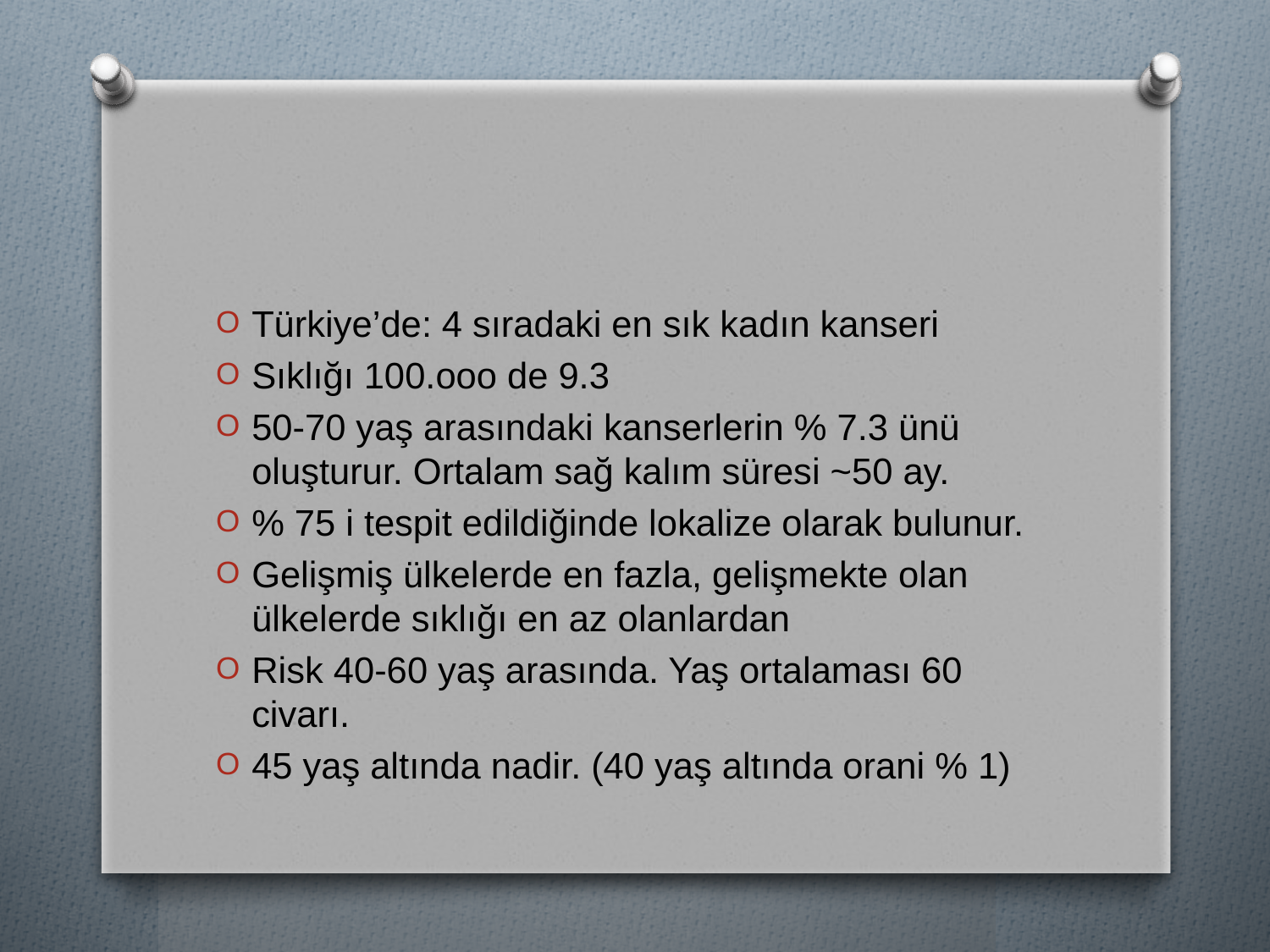

#
Türkiye’de: 4 sıradaki en sık kadın kanseri
Sıklığı 100.ooo de 9.3
50-70 yaş arasındaki kanserlerin % 7.3 ünü oluşturur. Ortalam sağ kalım süresi ~50 ay.
% 75 i tespit edildiğinde lokalize olarak bulunur.
Gelişmiş ülkelerde en fazla, gelişmekte olan ülkelerde sıklığı en az olanlardan
Risk 40-60 yaş arasında. Yaş ortalaması 60 civarı.
45 yaş altında nadir. (40 yaş altında orani % 1)